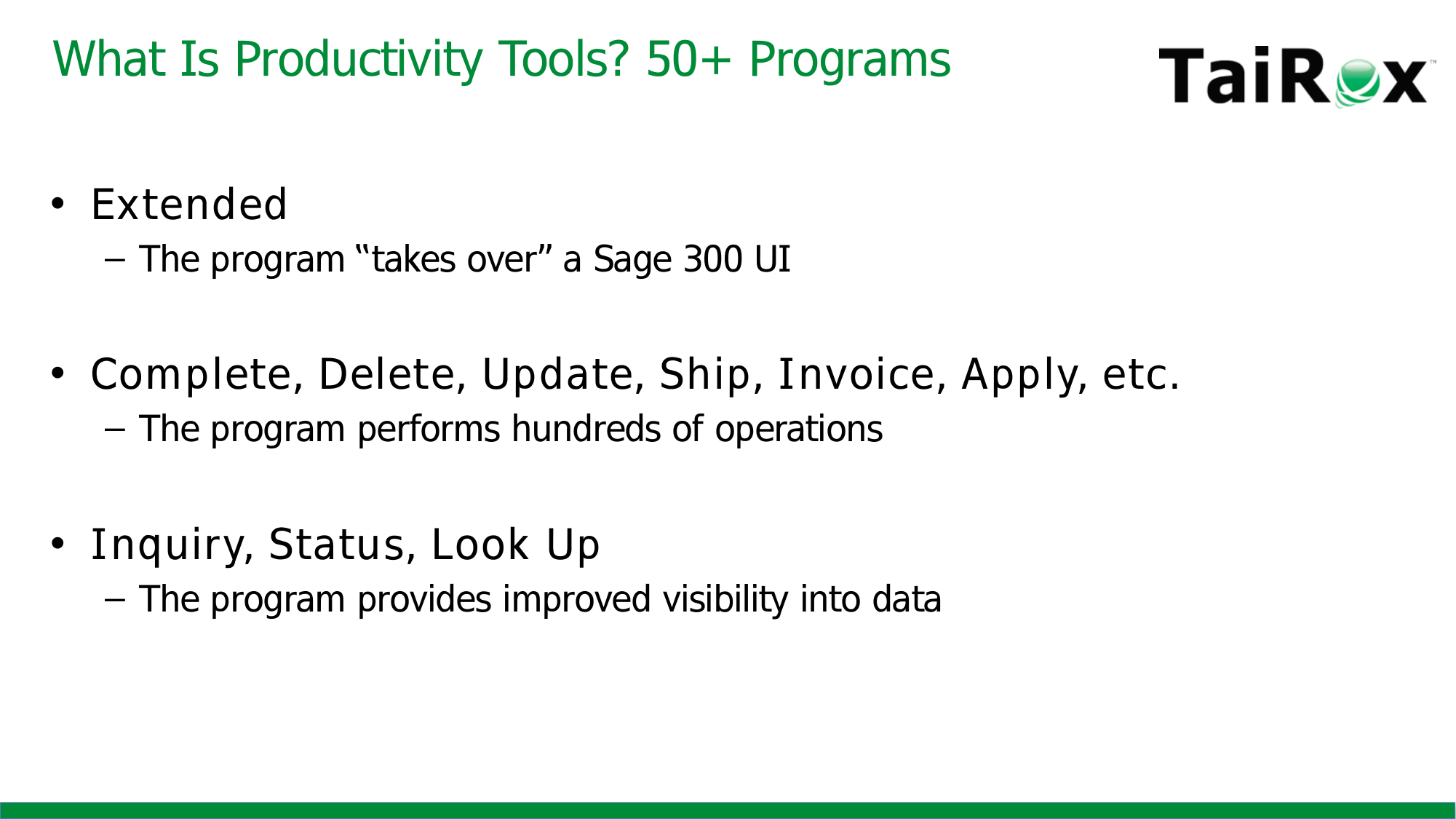

# What Is Productivity Tools? 50+ Programs
Extended
The program “takes over” a Sage 300 UI

Complete, Delete, Update, Ship, Invoice, Apply, etc.
The program performs hundreds of operations

Inquiry, Status, Look Up
The program provides improved visibility into data